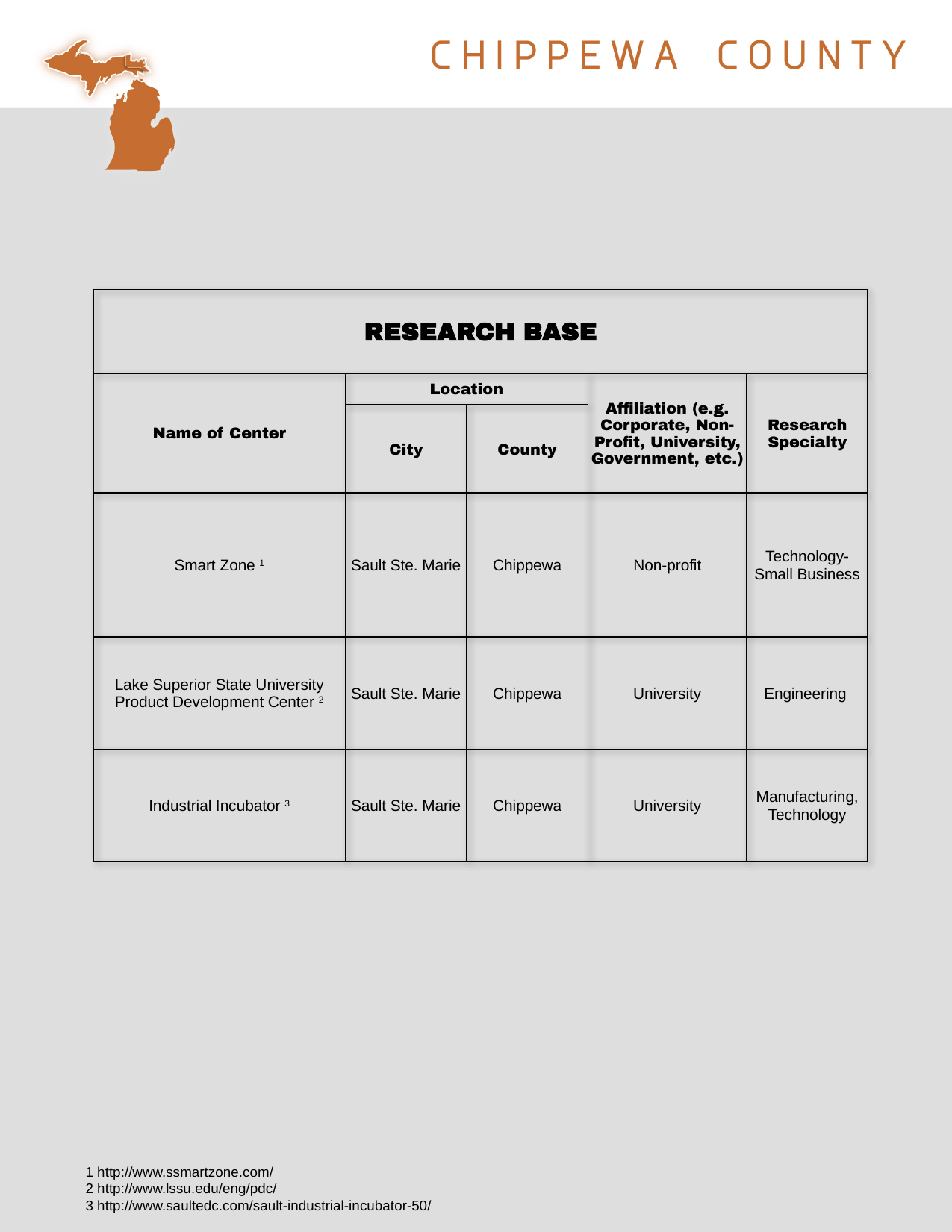

| RESEARCH BASE |  |  |  |  |
| --- | --- | --- | --- | --- |
| Name of Center | Location |  | Affiliation (e.g. Corporate, Non-Profit, University, Government, etc.) | Research Specialty |
|  | City | County |  |  |
| Smart Zone 1 | Sault Ste. Marie | Chippewa | Non-profit | Technology-Small Business |
| Lake Superior State University Product Development Center 2 | Sault Ste. Marie | Chippewa | University | Engineering |
| Industrial Incubator 3 | Sault Ste. Marie | Chippewa | University | Manufacturing, Technology |

1 http://www.ssmartzone.com/
2 http://www.lssu.edu/eng/pdc/
3 http://www.saultedc.com/sault-industrial-incubator-50/